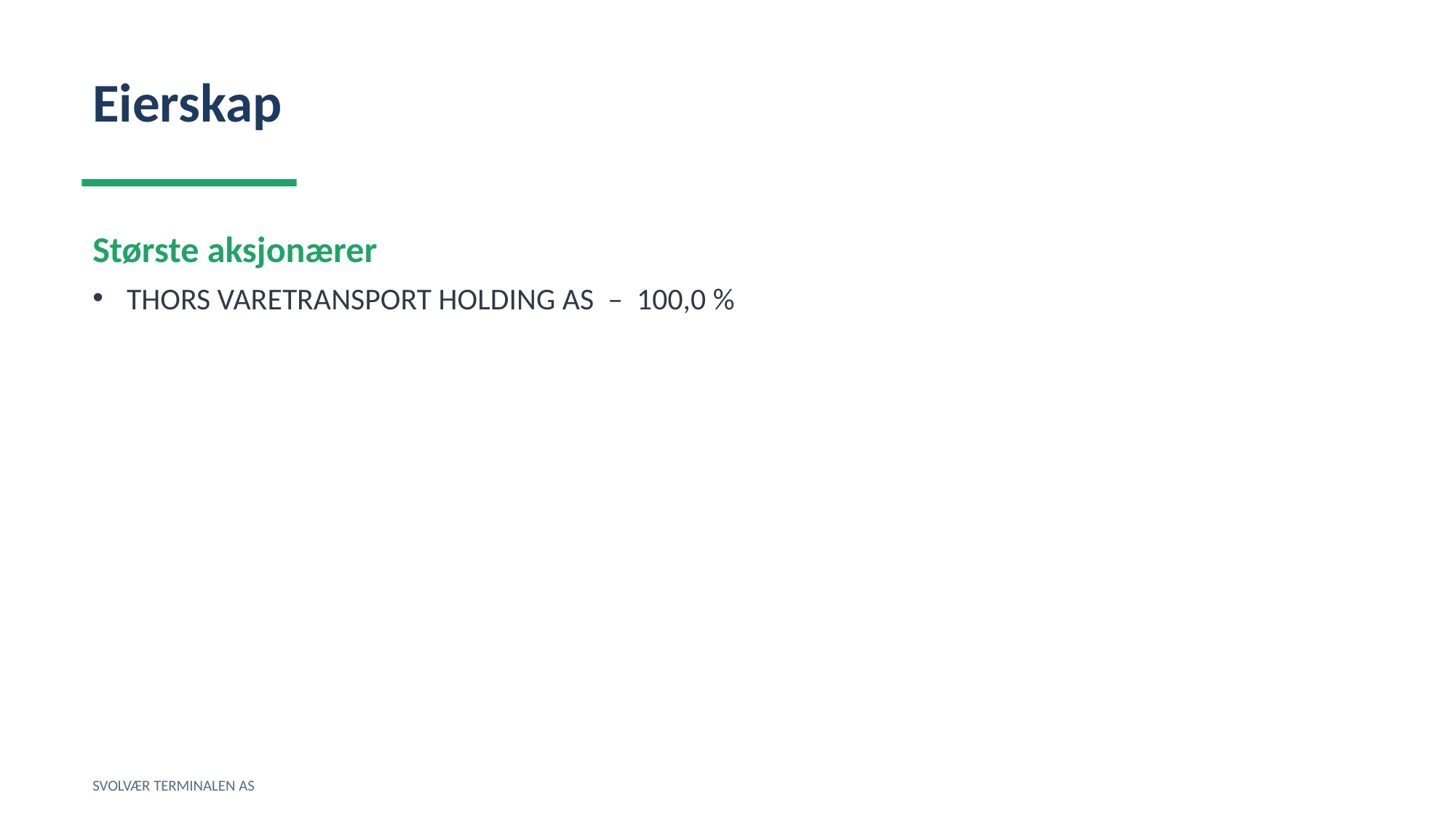

Eierskap

Største aksjonærer
THORS VARETRANSPORT HOLDING AS  –  100,0 %
SVOLVÆR TERMINALEN AS